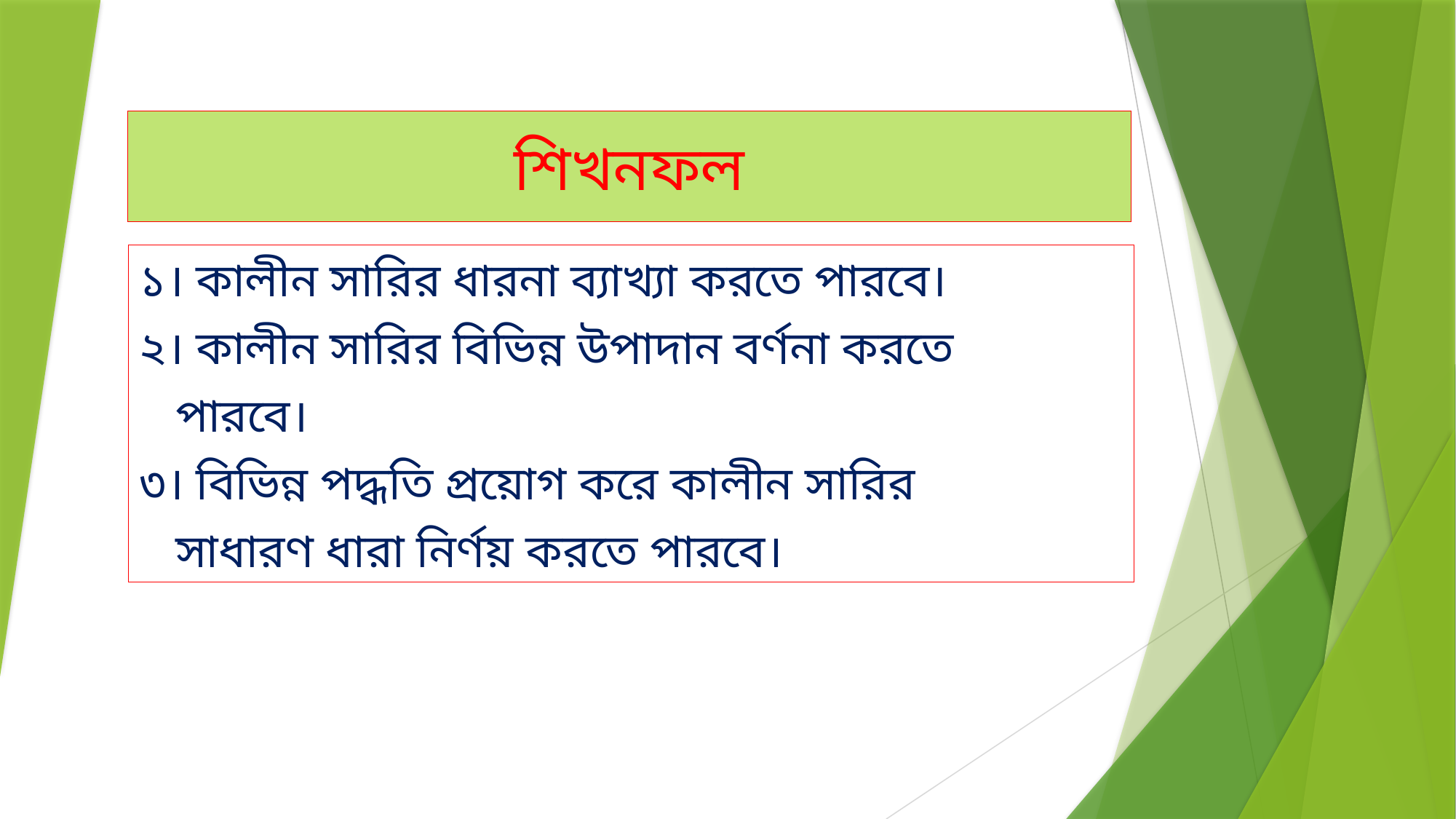

# শিখনফল
১। কালীন সারির ধারনা ব্যাখ্যা করতে পারবে।
২। কালীন সারির বিভিন্ন উপাদান বর্ণনা করতে
   পারবে।
৩। বিভিন্ন পদ্ধতি প্রয়োগ করে কালীন সারির
   সাধারণ ধারা নির্ণয় করতে পারবে।